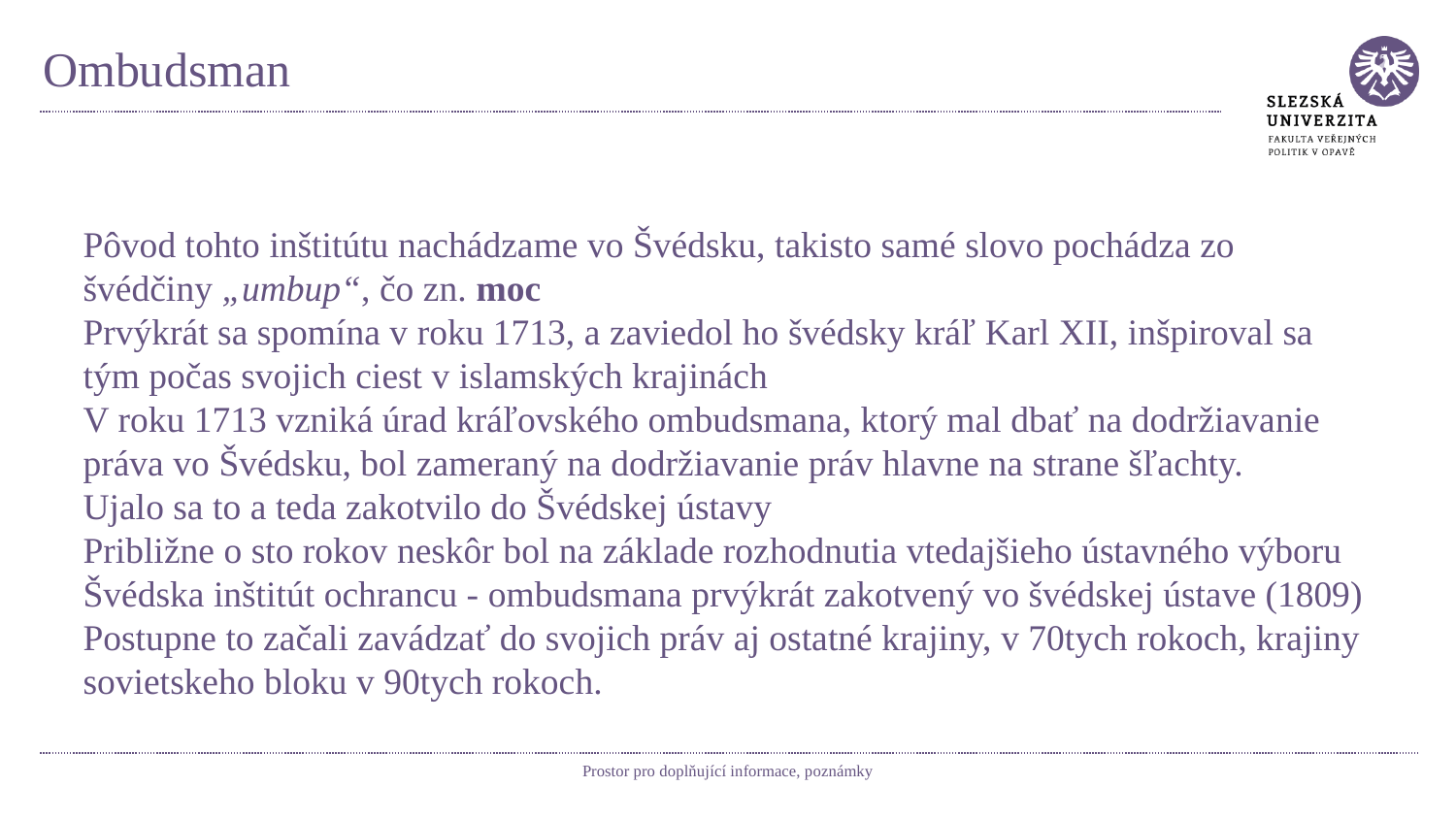

# Ombudsman
Pôvod tohto inštitútu nachádzame vo Švédsku, takisto samé slovo pochádza zo švédčiny „umbup“, čo zn. moc
Prvýkrát sa spomína v roku 1713, a zaviedol ho švédsky kráľ Karl XII, inšpiroval sa tým počas svojich ciest v islamských krajinách
V roku 1713 vzniká úrad kráľovského ombudsmana, ktorý mal dbať na dodržiavanie práva vo Švédsku, bol zameraný na dodržiavanie práv hlavne na strane šľachty.
Ujalo sa to a teda zakotvilo do Švédskej ústavy
Približne o sto rokov neskôr bol na základe rozhodnutia vtedajšieho ústavného výboru Švédska inštitút ochrancu - ombudsmana prvýkrát zakotvený vo švédskej ústave (1809)
Postupne to začali zavádzať do svojich práv aj ostatné krajiny, v 70tych rokoch, krajiny sovietskeho bloku v 90tych rokoch.

Prostor pro doplňující informace, poznámky